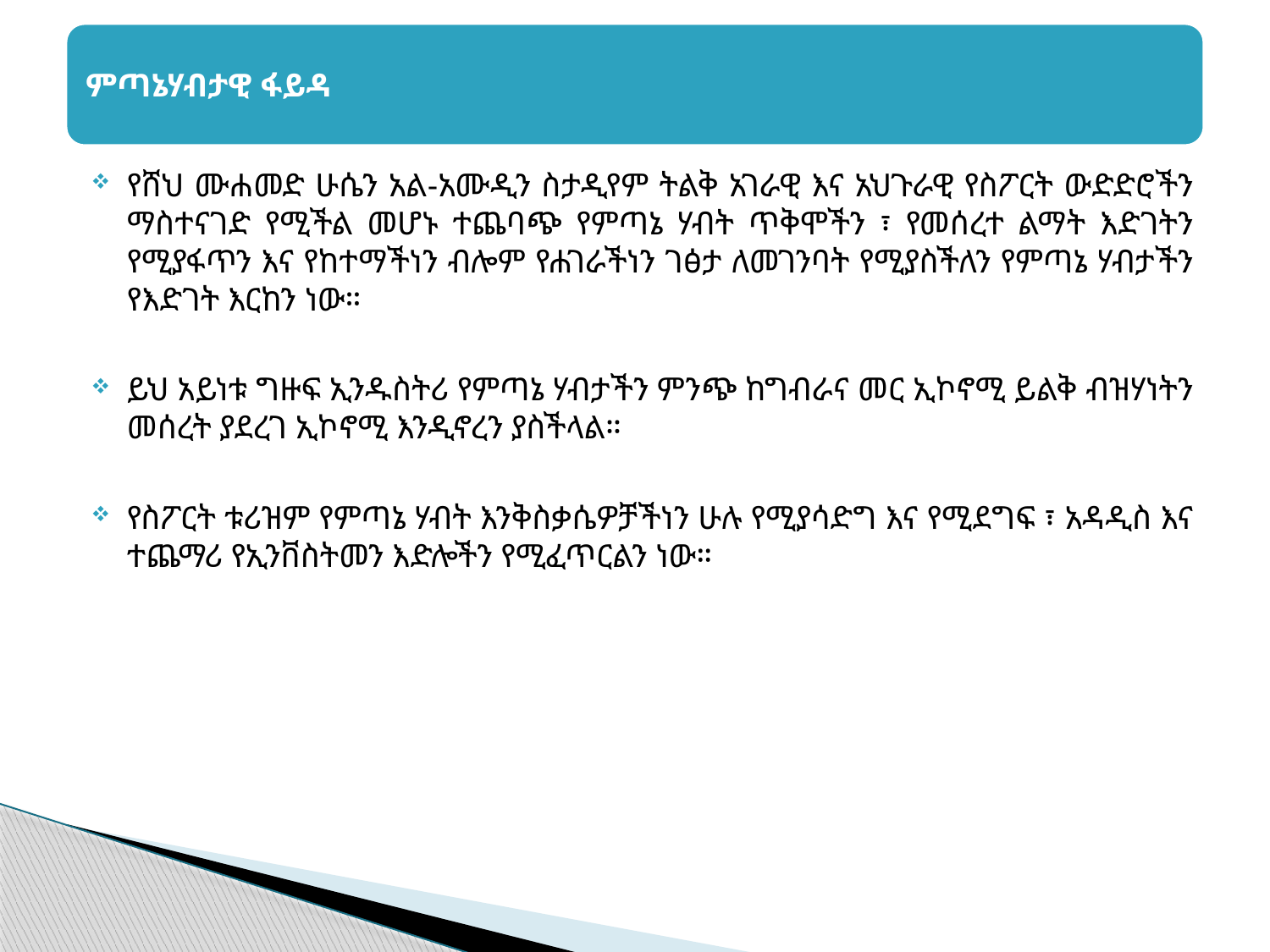

ምጣኔሃብታዊ ፋይዳ
የሸህ ሙሐመድ ሁሴን አል-አሙዲን ስታዲየም ትልቅ አገራዊ እና አህጉራዊ የስፖርት ውድድሮችን ማስተናገድ የሚችል መሆኑ ተጨባጭ የምጣኔ ሃብት ጥቅሞችን ፣ የመሰረተ ልማት እድገትን የሚያፋጥን እና የከተማችነን ብሎም የሐገራችነን ገፅታ ለመገንባት የሚያስችለን የምጣኔ ሃብታችን የእድገት እርከን ነው።

ይህ አይነቱ ግዙፍ ኢንዱስትሪ የምጣኔ ሃብታችን ምንጭ ከግብራና መር ኢኮኖሚ ይልቅ ብዝሃነትን መሰረት ያደረገ ኢኮኖሚ እንዲኖረን ያስችላል።

የስፖርት ቱሪዝም የምጣኔ ሃብት እንቅስቃሴዎቻችነን ሁሉ የሚያሳድግ እና የሚደግፍ ፣ አዳዲስ እና ተጨማሪ የኢንቨስትመን እድሎችን የሚፈጥርልን ነው።